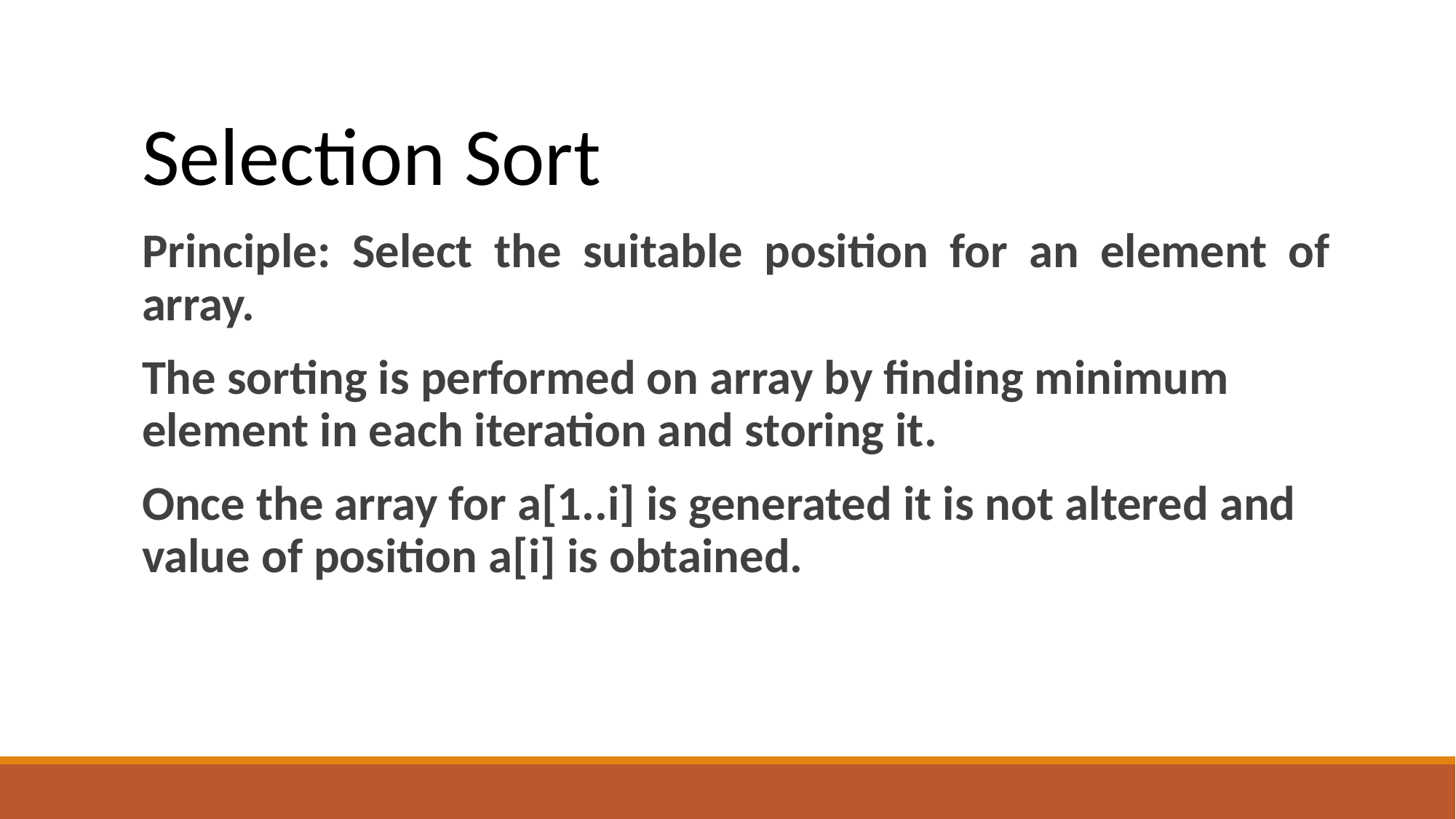

# Selection Sort
Principle: Select the suitable position for an element of array.
The sorting is performed on array by finding minimum element in each iteration and storing it.
Once the array for a[1..i] is generated it is not altered and value of position a[i] is obtained.